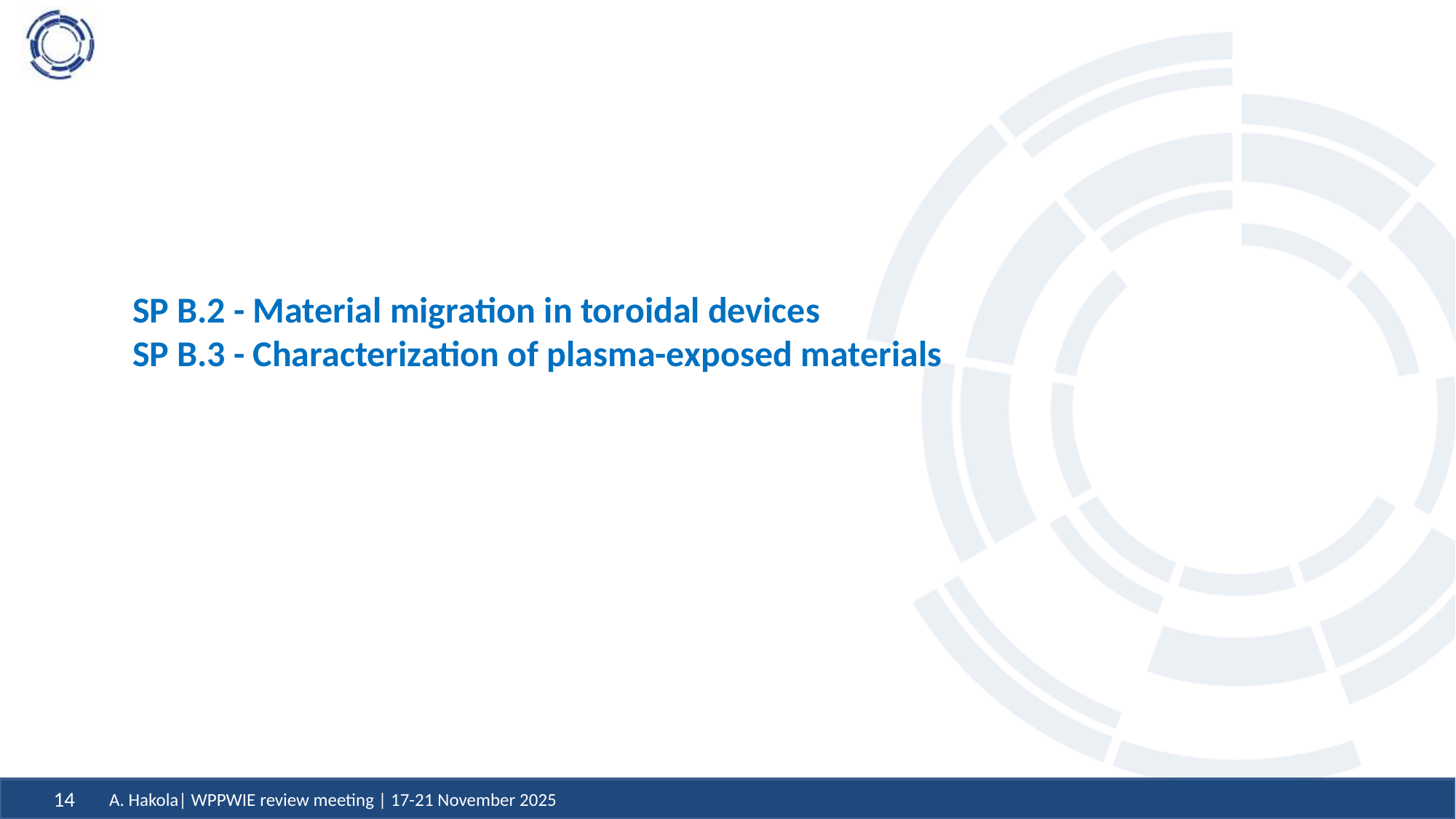

SP B.2 - Material migration in toroidal devices
SP B.3 - Characterization of plasma-exposed materials
A. Hakola| WPPWIE review meeting | 17-21 November 2025
14